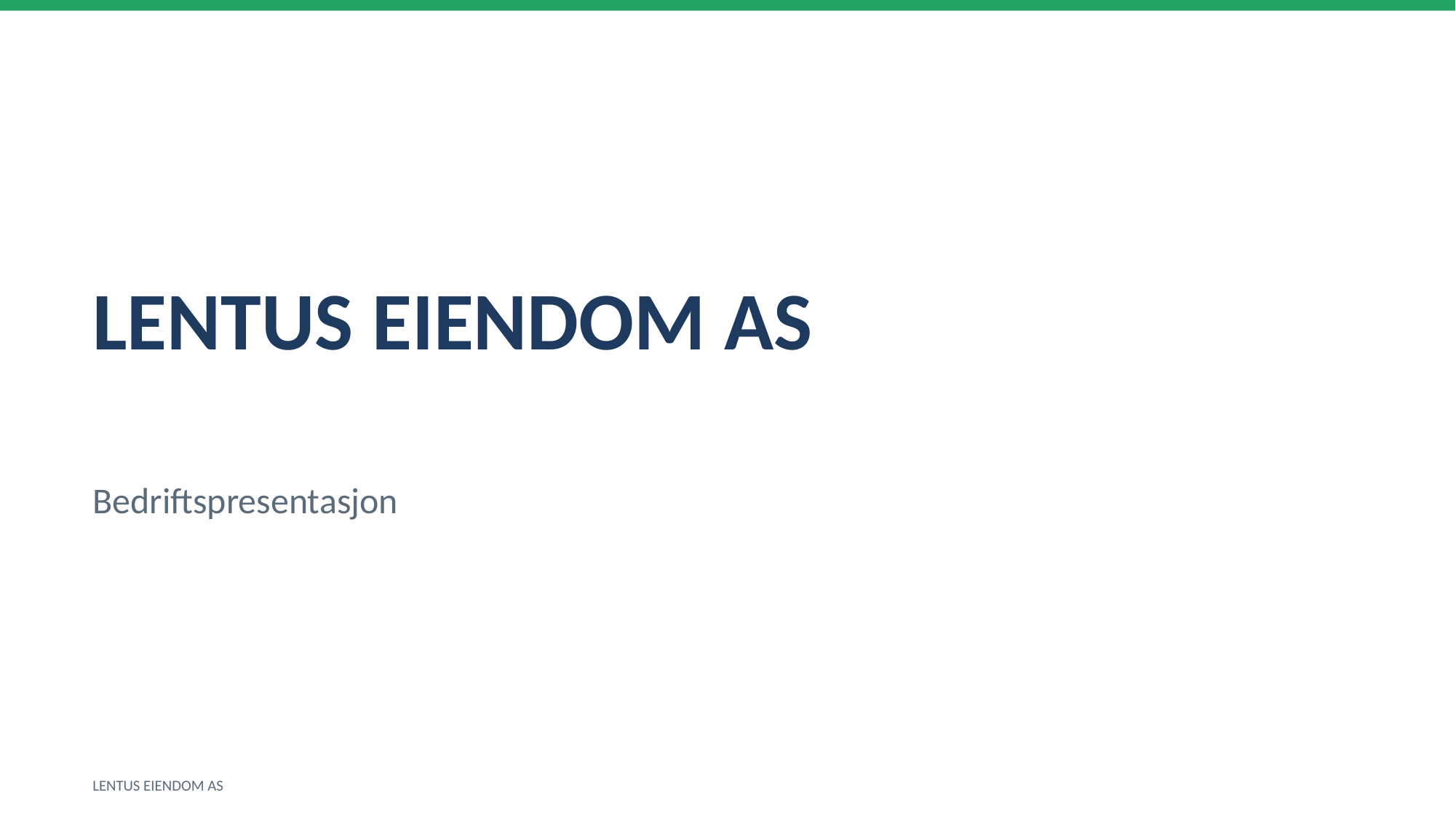

LENTUS EIENDOM AS
Bedriftspresentasjon
LENTUS EIENDOM AS